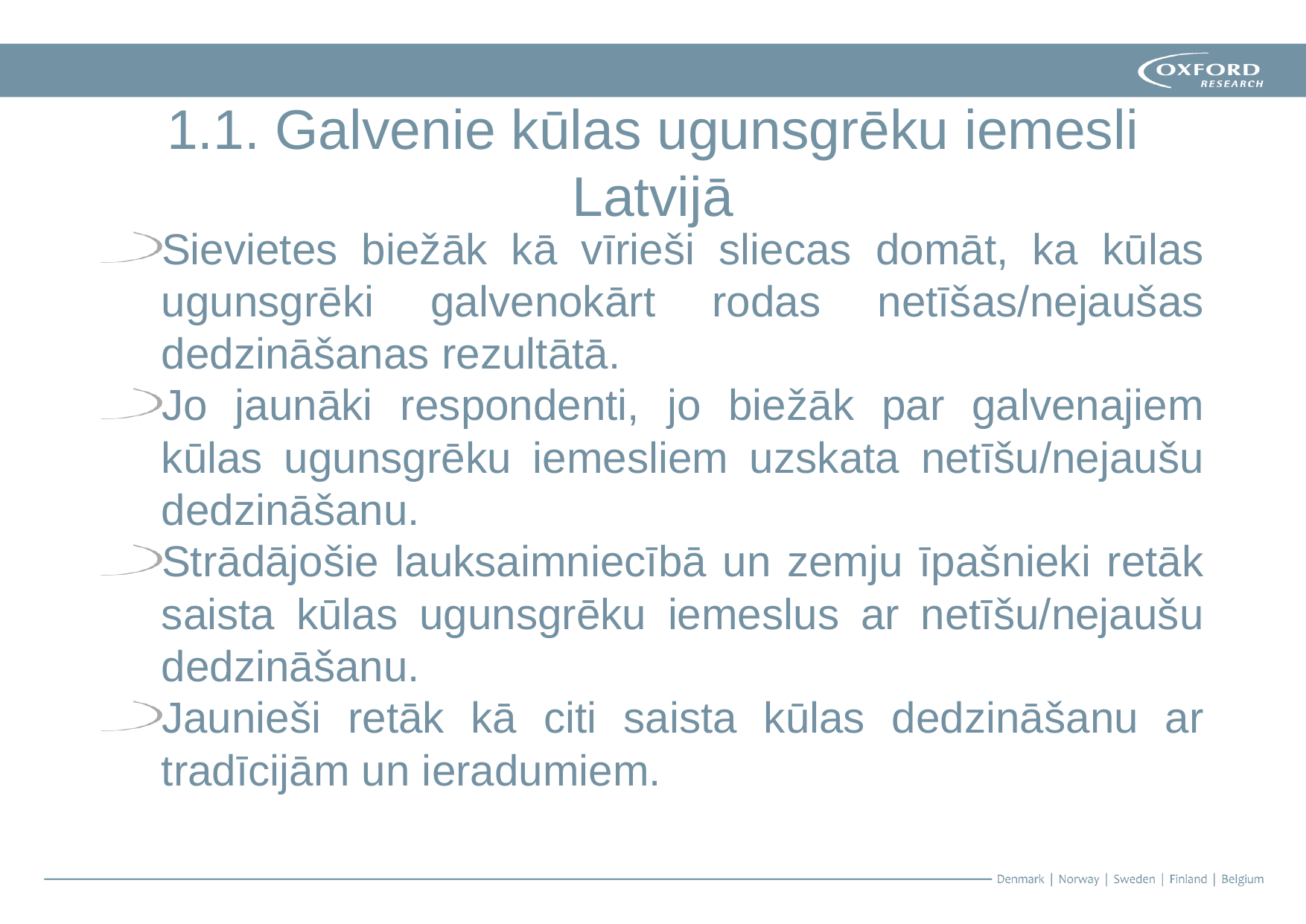

# 1.1. Galvenie kūlas ugunsgrēku iemesli Latvijā
Sievietes biežāk kā vīrieši sliecas domāt, ka kūlas ugunsgrēki galvenokārt rodas netīšas/nejaušas dedzināšanas rezultātā.
Jo jaunāki respondenti, jo biežāk par galvenajiem kūlas ugunsgrēku iemesliem uzskata netīšu/nejaušu dedzināšanu.
Strādājošie lauksaimniecībā un zemju īpašnieki retāk saista kūlas ugunsgrēku iemeslus ar netīšu/nejaušu dedzināšanu.
Jaunieši retāk kā citi saista kūlas dedzināšanu ar tradīcijām un ieradumiem.